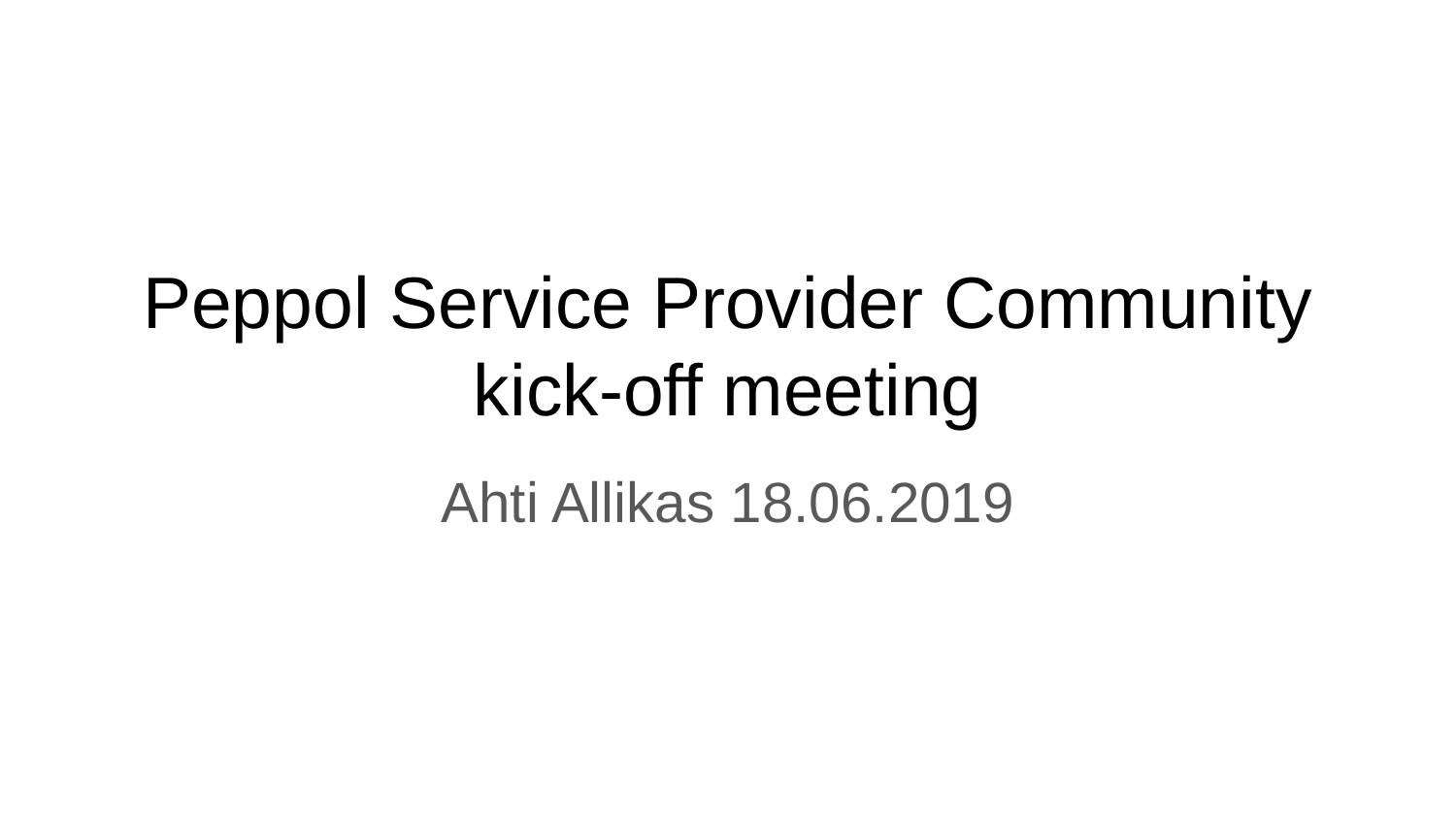

# Peppol Service Provider Community kick-off meeting
Ahti Allikas 18.06.2019